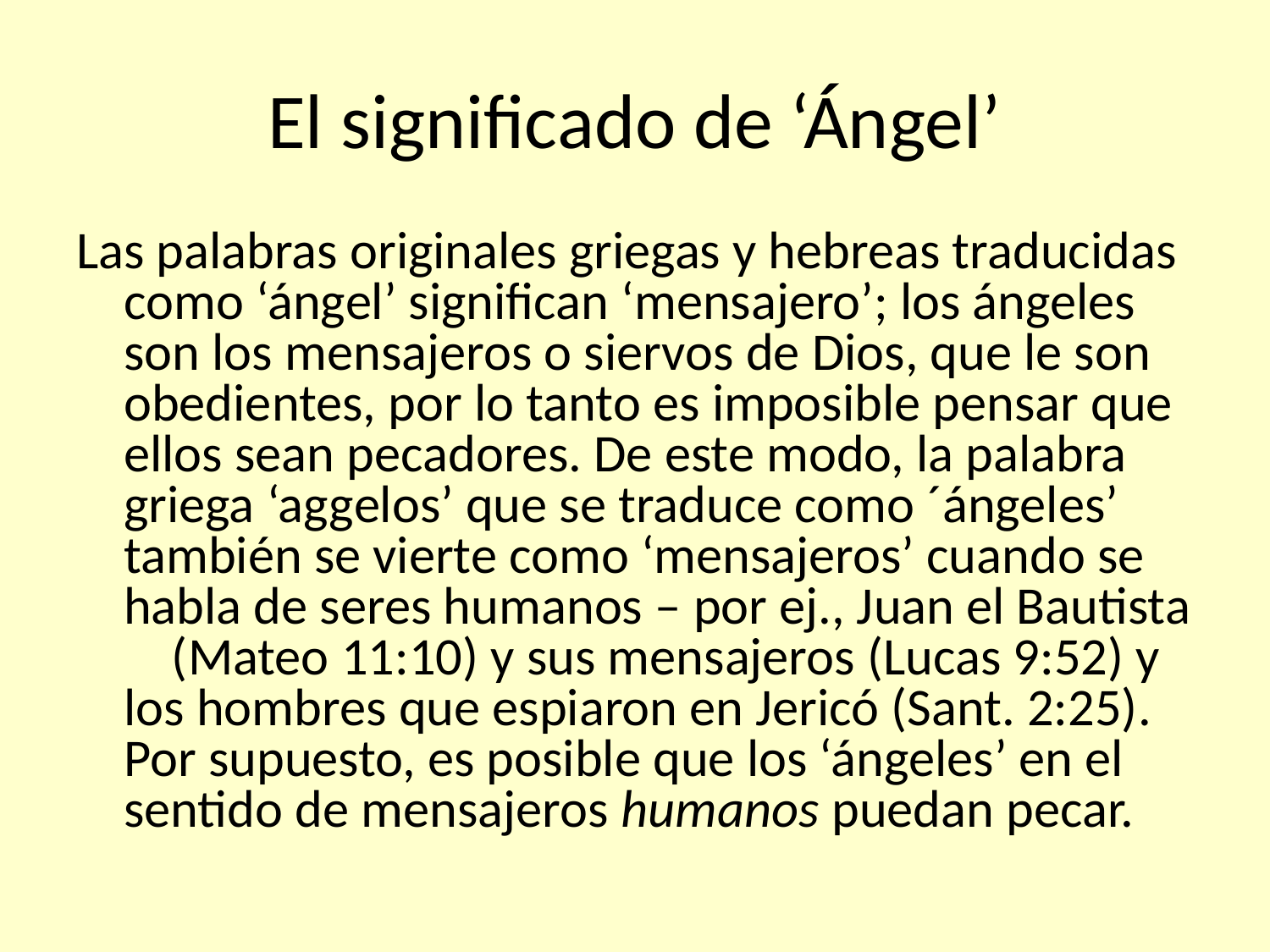

# El significado de ‘Ángel’
Las palabras originales griegas y hebreas traducidas como ‘ángel’ significan ‘mensajero’; los ángeles son los mensajeros o siervos de Dios, que le son obedientes, por lo tanto es imposible pensar que ellos sean pecadores. De este modo, la palabra griega ‘aggelos’ que se traduce como ´ángeles’ también se vierte como ‘mensajeros’ cuando se habla de seres humanos – por ej., Juan el Bautista     (Mateo 11:10) y sus mensajeros (Lucas 9:52) y los hombres que espiaron en Jericó (Sant. 2:25). Por supuesto, es posible que los ‘ángeles’ en el sentido de mensajeros humanos puedan pecar.